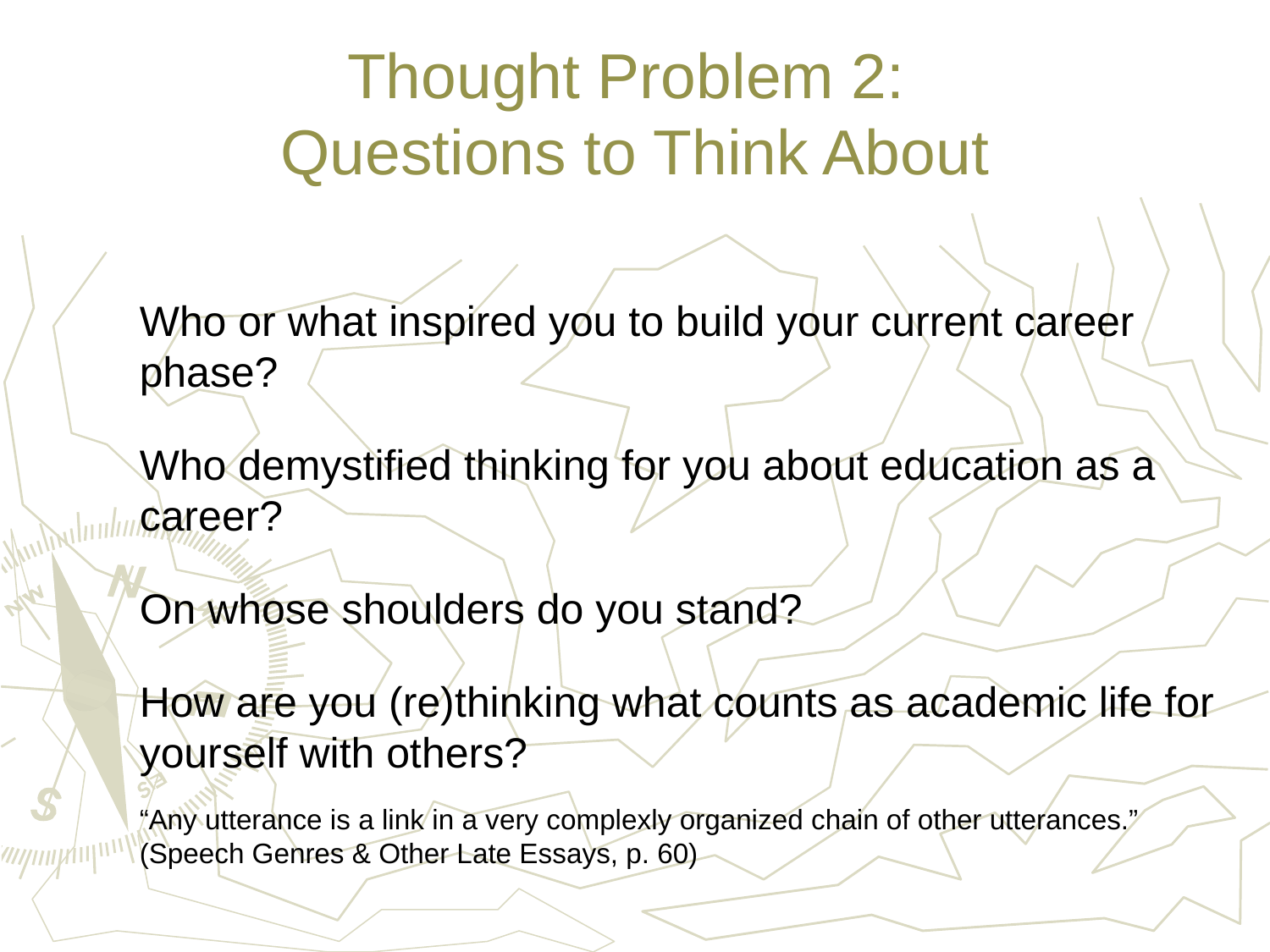

# Thought Problem 2: Questions to Think About

Who or what inspired you to build your current career phase?

Who demystified thinking for you about education as a career?

On whose shoulders do you stand?

How are you (re)thinking what counts as academic life for yourself with others?

“Any utterance is a link in a very complexly organized chain of other utterances.”
(Speech Genres & Other Late Essays, p. 60)